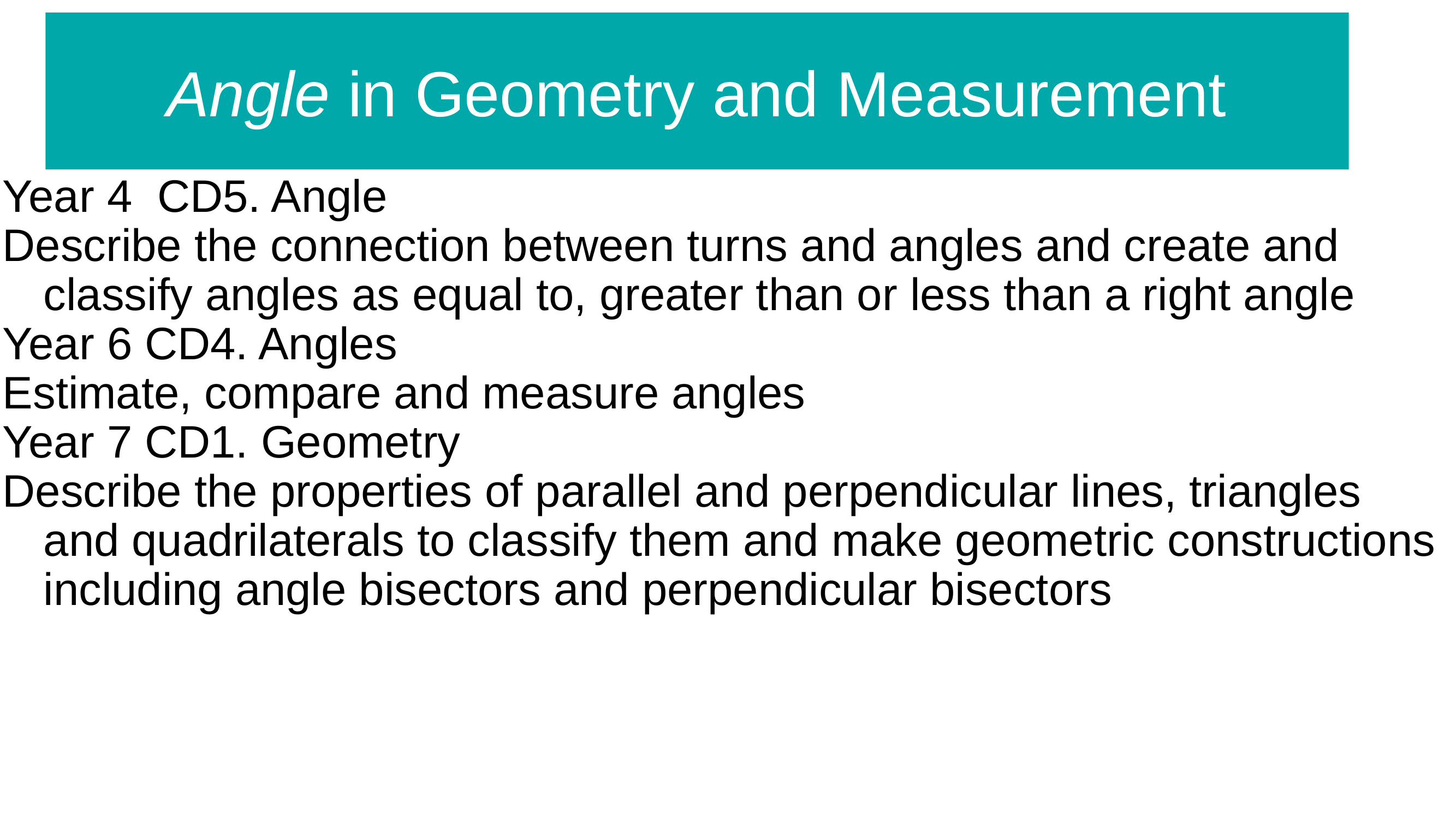

Angle in Geometry and Measurement
Year 4  CD5. Angle
Describe the connection between turns and angles and create and classify angles as equal to, greater than or less than a right angle
Year 6 CD4. Angles
Estimate, compare and measure angles
Year 7 CD1. Geometry
Describe the properties of parallel and perpendicular lines, triangles and quadrilaterals to classify them and make geometric constructions including angle bisectors and perpendicular bisectors